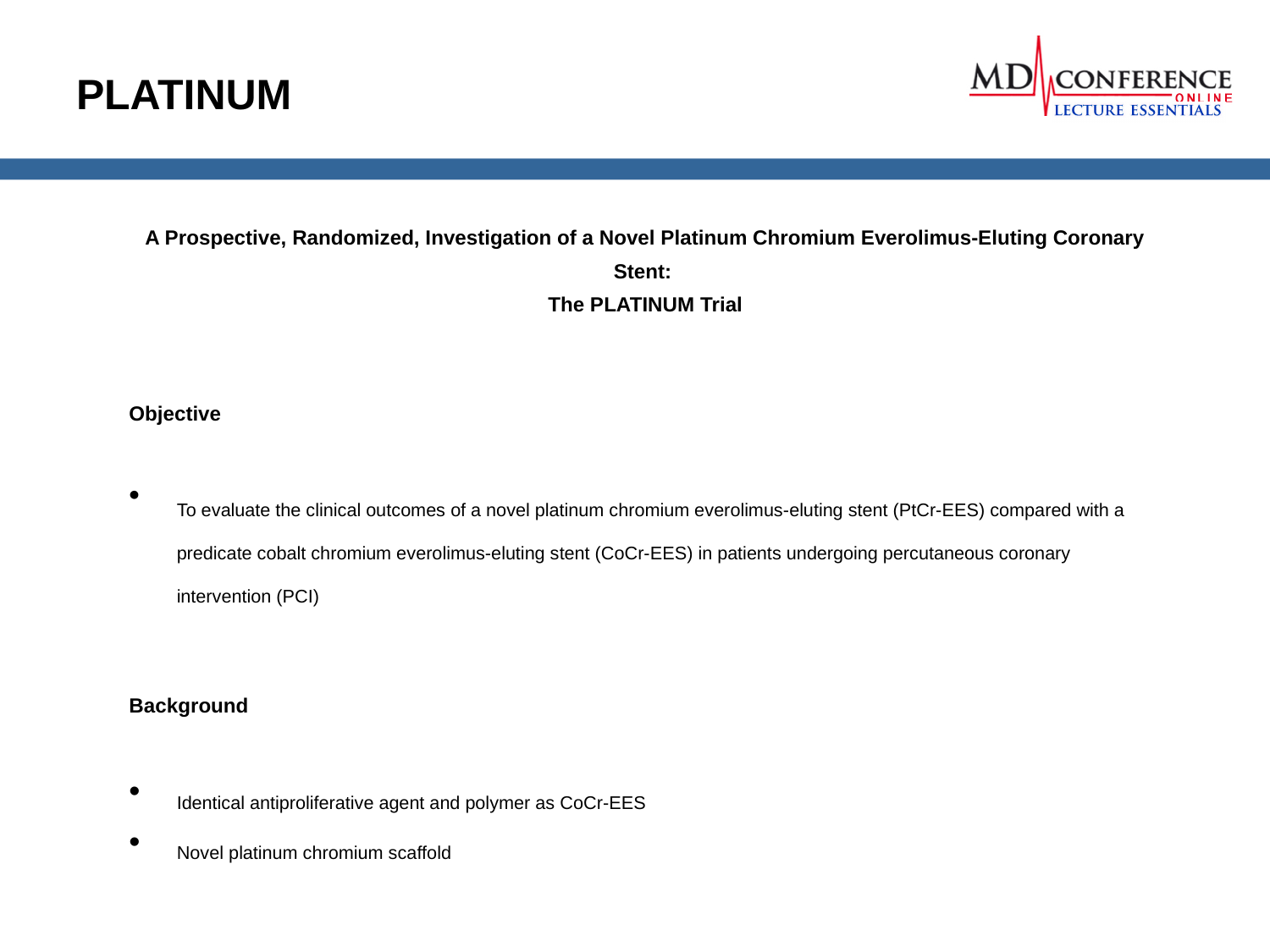

# PLATINUM
A Prospective, Randomized, Investigation of a Novel Platinum Chromium Everolimus-Eluting Coronary Stent:
The PLATINUM Trial
Objective
To evaluate the clinical outcomes of a novel platinum chromium everolimus-eluting stent (PtCr-EES) compared with a predicate cobalt chromium everolimus-eluting stent (CoCr-EES) in patients undergoing percutaneous coronary intervention (PCI)

Background
Identical antiproliferative agent and polymer as CoCr-EES
Novel platinum chromium scaffold